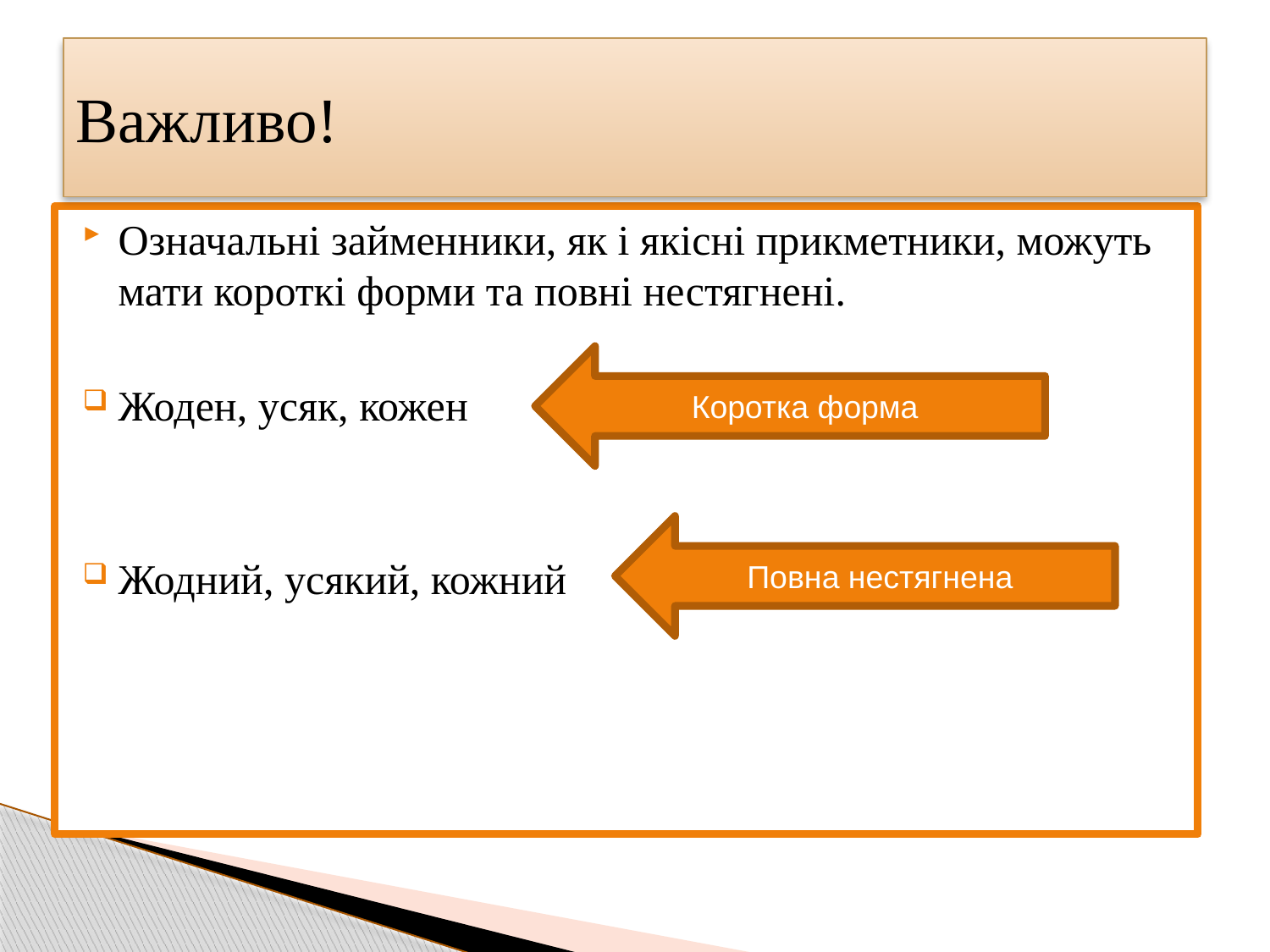

# Важливо!
Означальні займенники, як і якісні прикметники, можуть мати короткі форми та повні нестягнені.

Жоден, усяк, кожен

Жодний, усякий, кожний
Коротка форма
Повна нестягнена